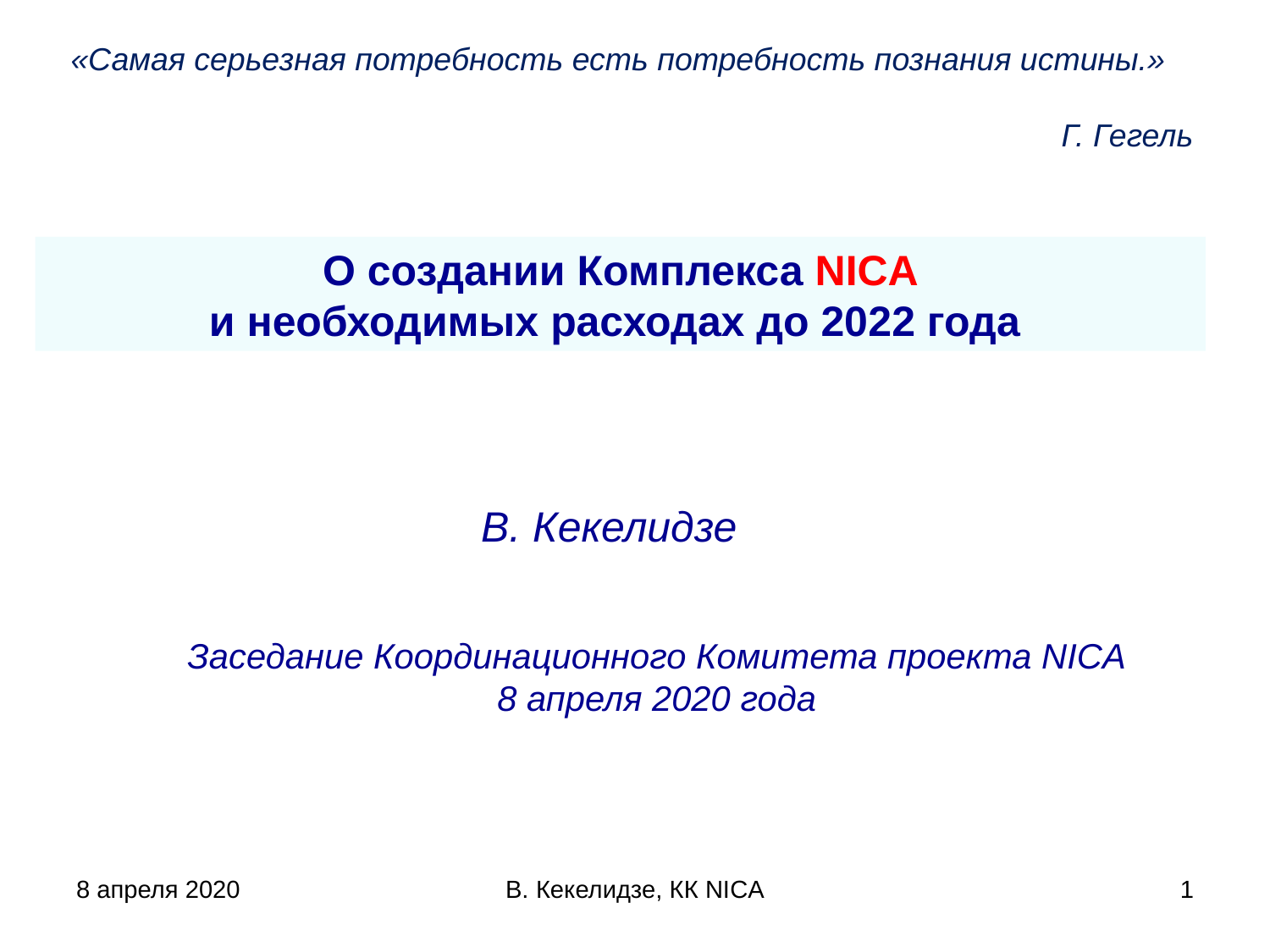

«Самая серьезная потребность есть потребность познания истины.»

Г. Гегель
О создании Комплекса NICA
и необходимых расходах до 2022 года
В. Кекелидзе
Заседание Координационного Комитета проекта NICA
8 апреля 2020 года
8 апреля 2020
В. Кекелидзе, КК NICA
1